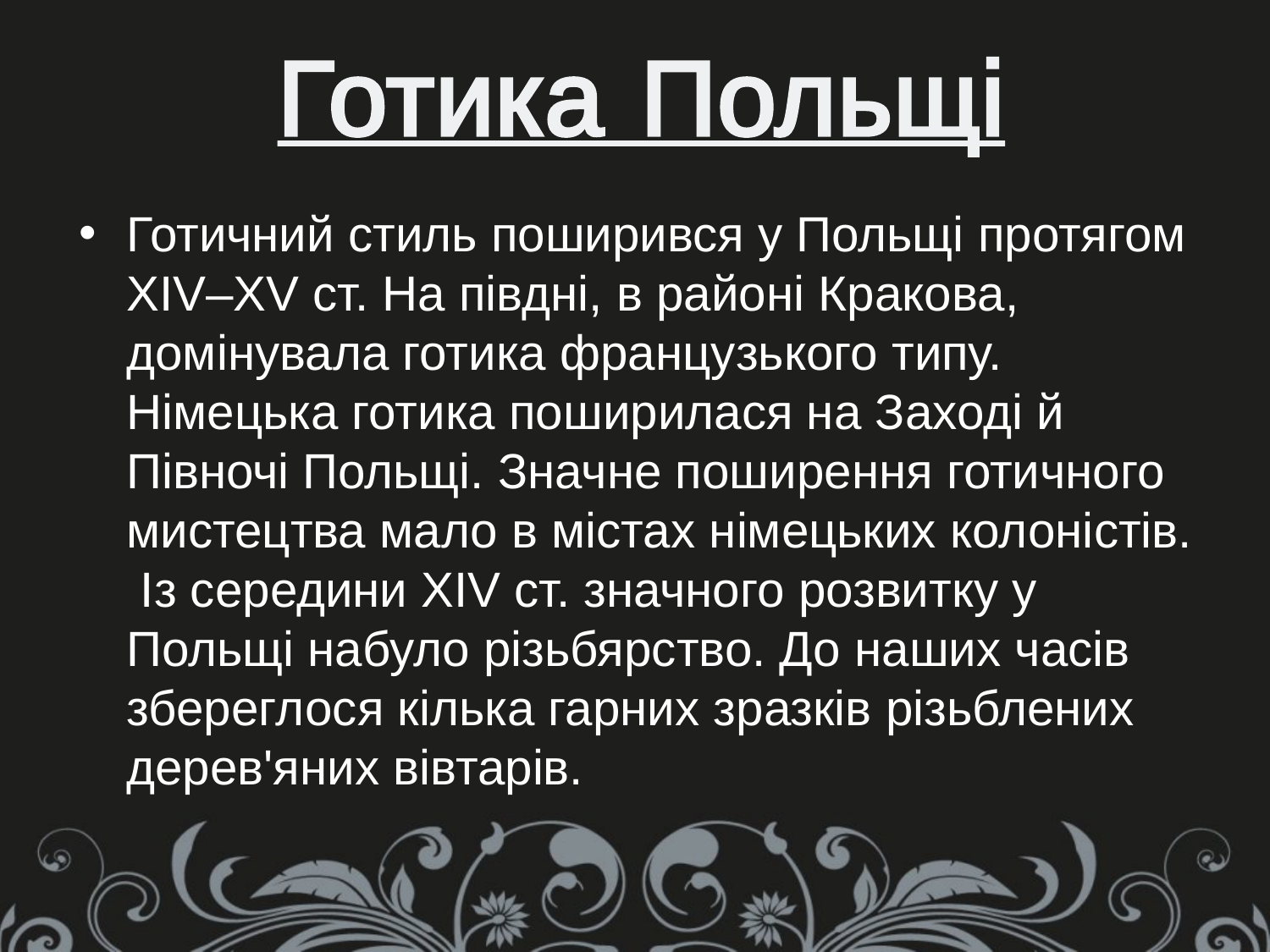

Готика Польщі
Готичний стиль поширився у Польщі протягом XIV–XV ст. На півдні, в районі Кракова, домінувала готика французького типу. Німецька готика поширилася на Заході й Півночі Польщі. Значне поширення готичного мистецтва мало в містах німецьких колоністів.  Із середини XIV ст. значного розвитку у Польщі набуло різьбярство. До наших часів збереглося кілька гарних зразків різьблених дерев'яних вівтарів.